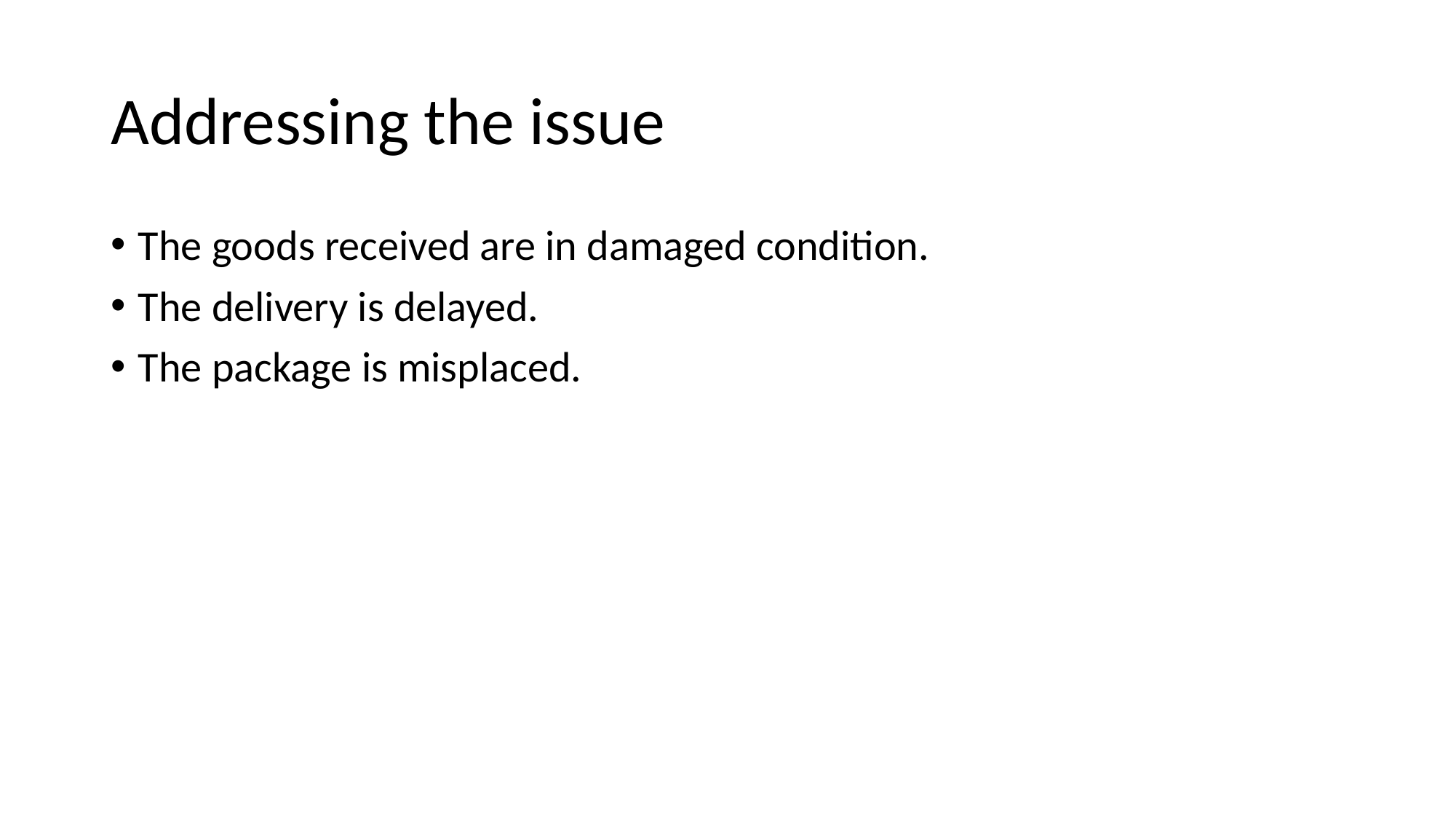

# Addressing the issue
The goods received are in damaged condition.
The delivery is delayed.
The package is misplaced.